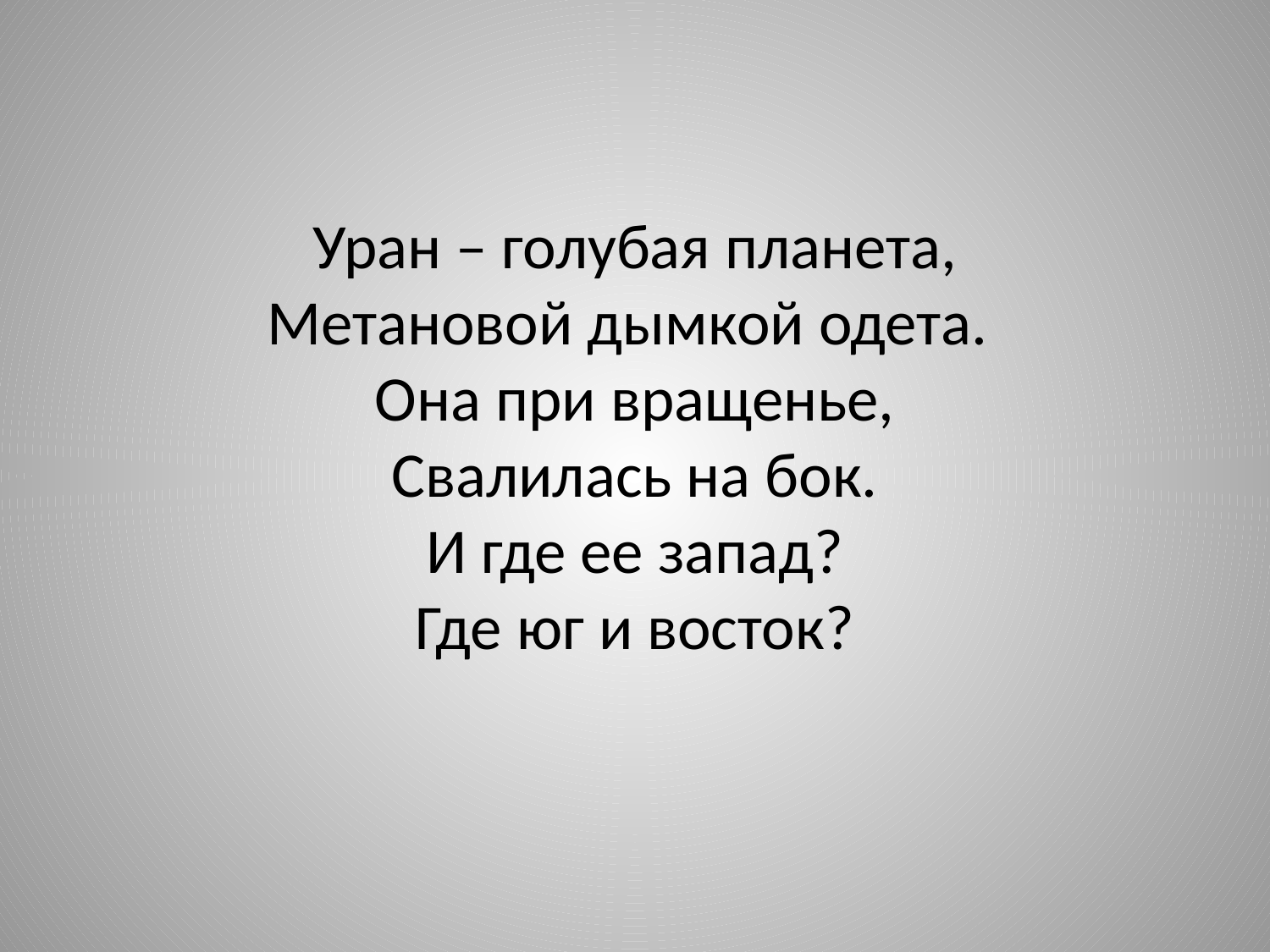

# Уран – голубая планета, Метановой дымкой одета. Она при вращенье, Свалилась на бок. И где ее запад? Где юг и восток?